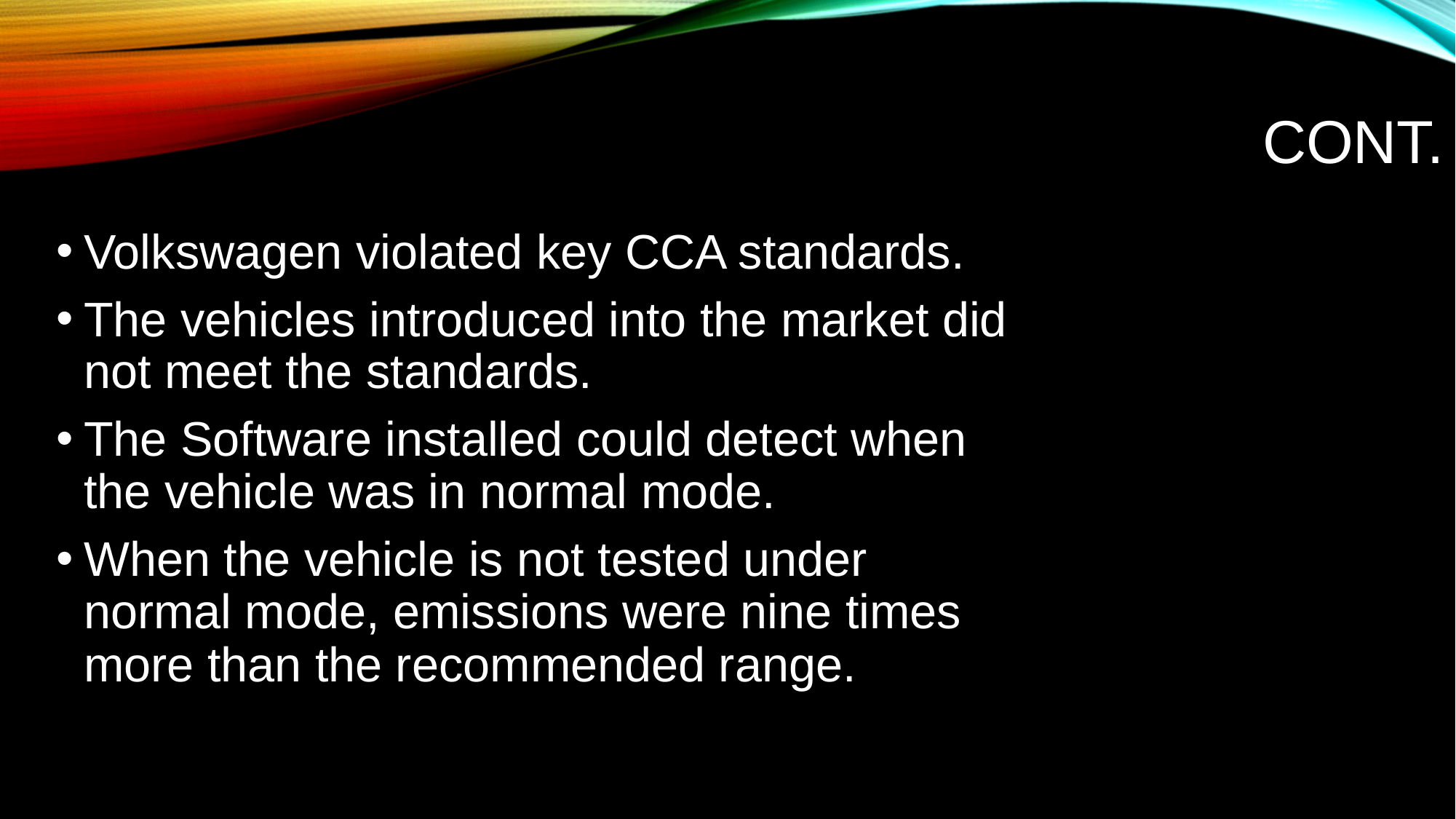

# CONT.
Volkswagen violated key CCA standards.
The vehicles introduced into the market did not meet the standards.
The Software installed could detect when the vehicle was in normal mode.
When the vehicle is not tested under normal mode, emissions were nine times more than the recommended range.